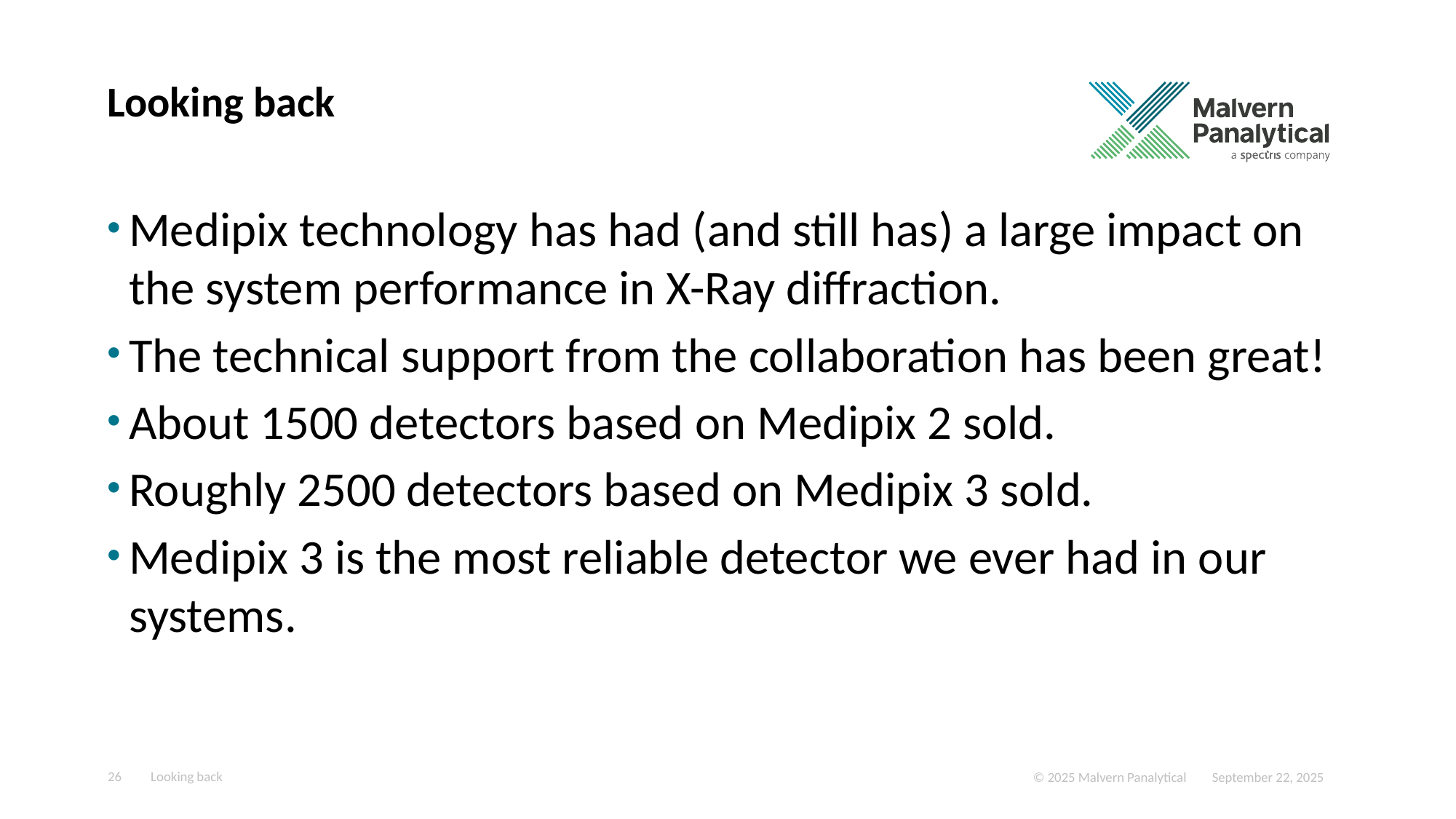

# Looking back

Medipix technology has had (and still has) a large impact on the system performance in X-Ray diffraction.
The technical support from the collaboration has been great!
About 1500 detectors based on Medipix 2 sold.
Roughly 2500 detectors based on Medipix 3 sold.
Medipix 3 is the most reliable detector we ever had in our systems.
26
Looking back
September 22, 2025